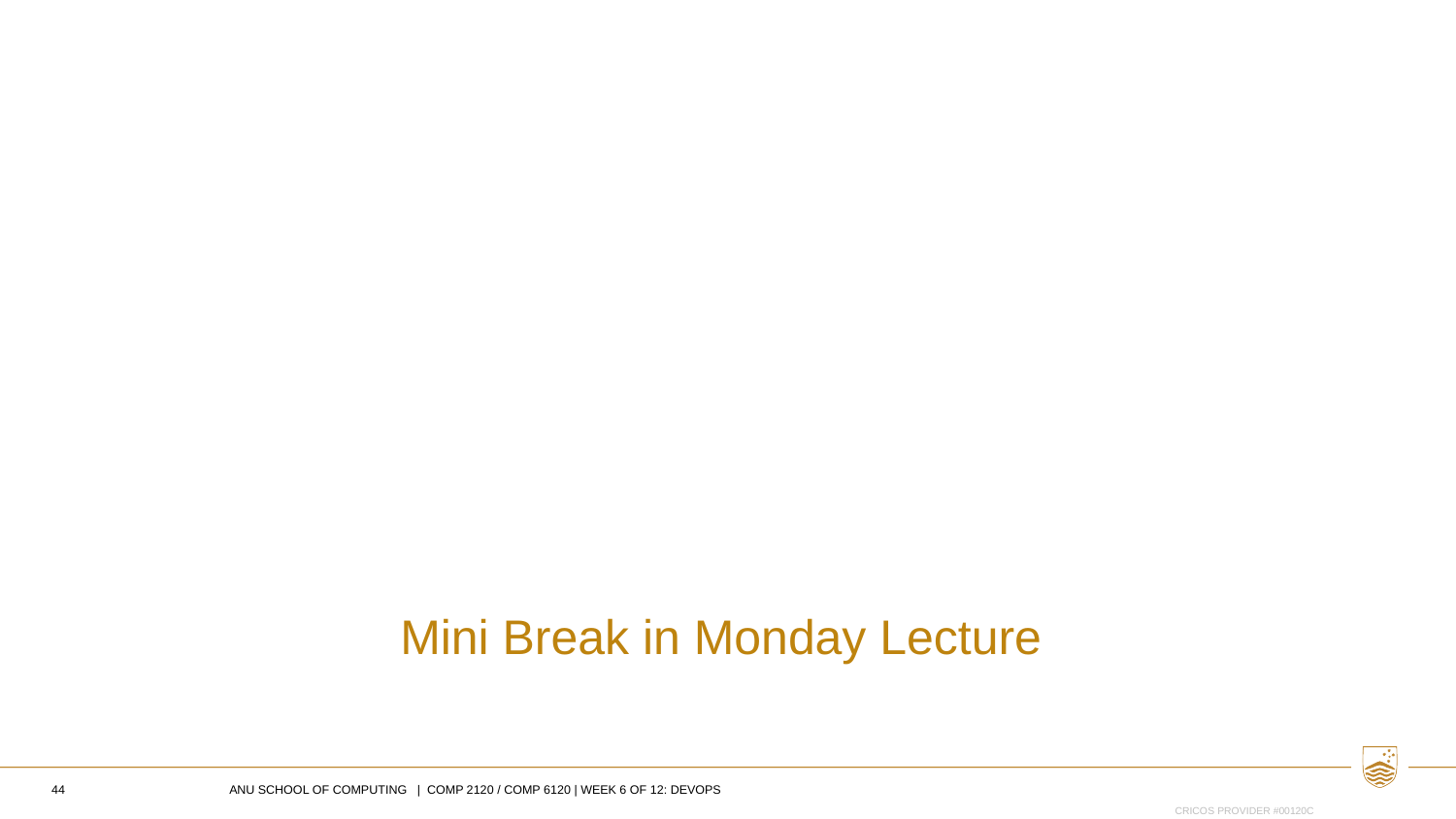

Mini Break in Monday Lecture
44
ANU SCHOOL OF COMPUTING   |  COMP 2120 / COMP 6120 | WEEK 6 OF 12: DEVOPS